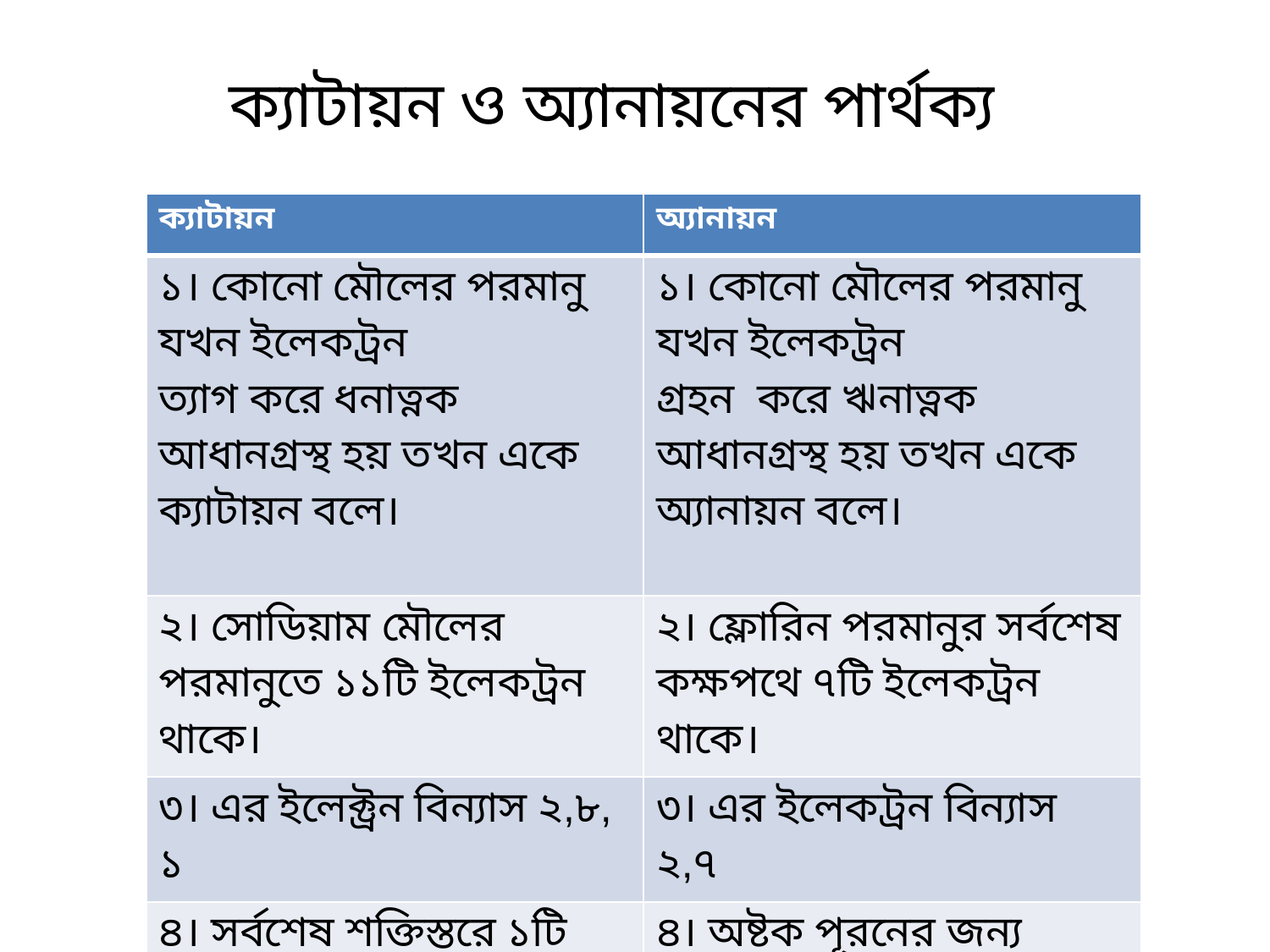

ক্যাটায়ন ও অ্যানায়নের পার্থক্য
| ক্যাটায়ন | অ্যানায়ন |
| --- | --- |
| ১। কোনো মৌলের পরমানু যখন ইলেকট্রন ত্যাগ করে ধনাত্নক আধানগ্রস্থ হয় তখন একে ক্যাটায়ন বলে। | ১। কোনো মৌলের পরমানু যখন ইলেকট্রন গ্রহন করে ঋনাত্নক আধানগ্রস্থ হয় তখন একে অ্যানায়ন বলে। |
| ২। সোডিয়াম মৌলের পরমানুতে ১১টি ইলেকট্রন থাকে। | ২। ফ্লোরিন পরমানুর সর্বশেষ কক্ষপথে ৭টি ইলেকট্রন থাকে। |
| ৩। এর ইলেক্ট্রন বিন্যাস ২,৮, ১ | ৩। এর ইলেকট্রন বিন্যাস ২,৭ |
| ৪। সর্বশেষ শক্তিস্তরে ১টি ইলেকট্রন ত্যাগ করে । | ৪। অষ্টক পূরনের জন্য বিক্রিয়ার সময় ১টি ইলেকট্রন গ্রহন করে । |